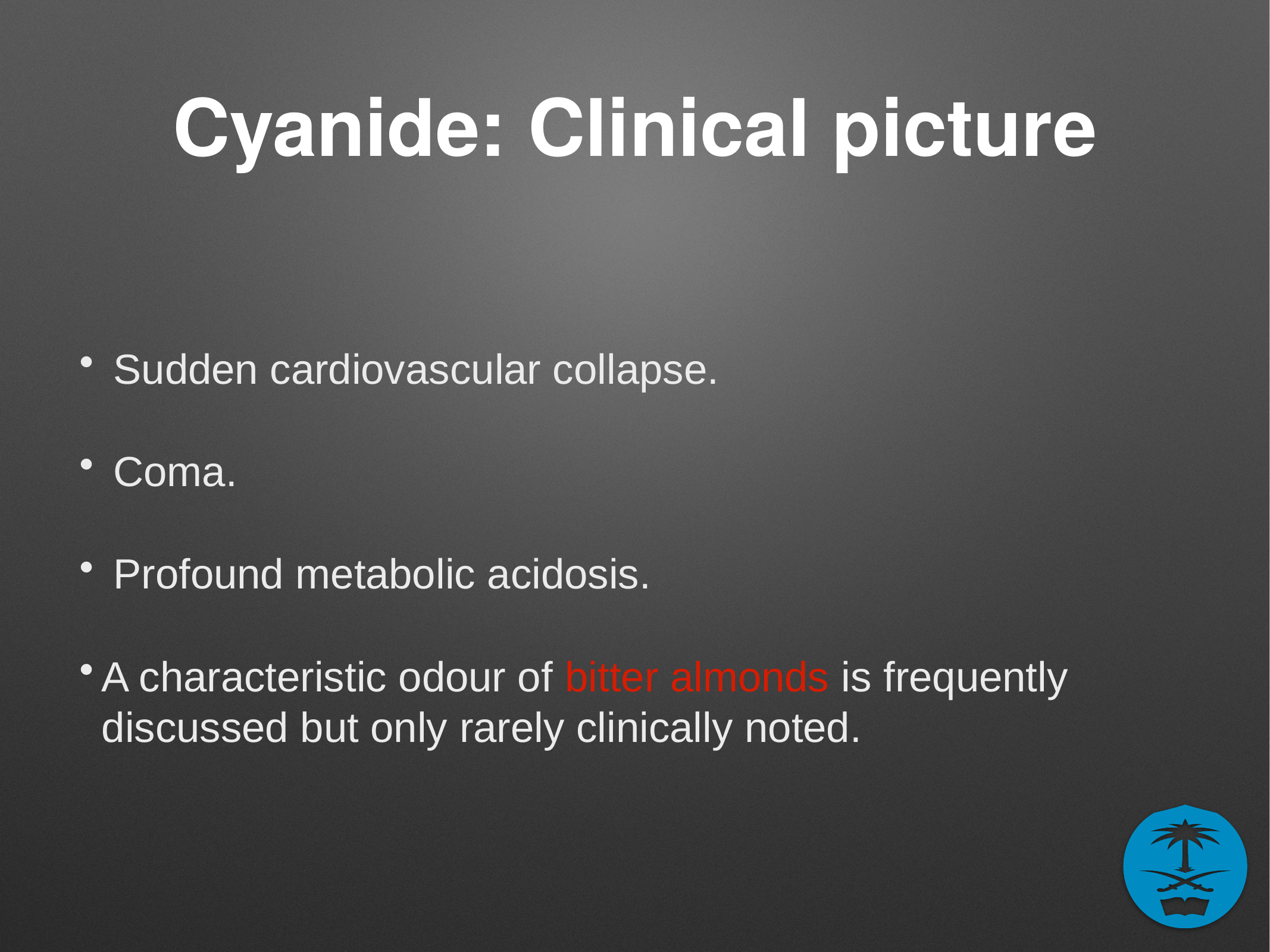

# Cyanide: Clinical picture
 Sudden cardiovascular collapse.
 Coma.
 Profound metabolic acidosis.
A characteristic odour of bitter almonds is frequently discussed but only rarely clinically noted.